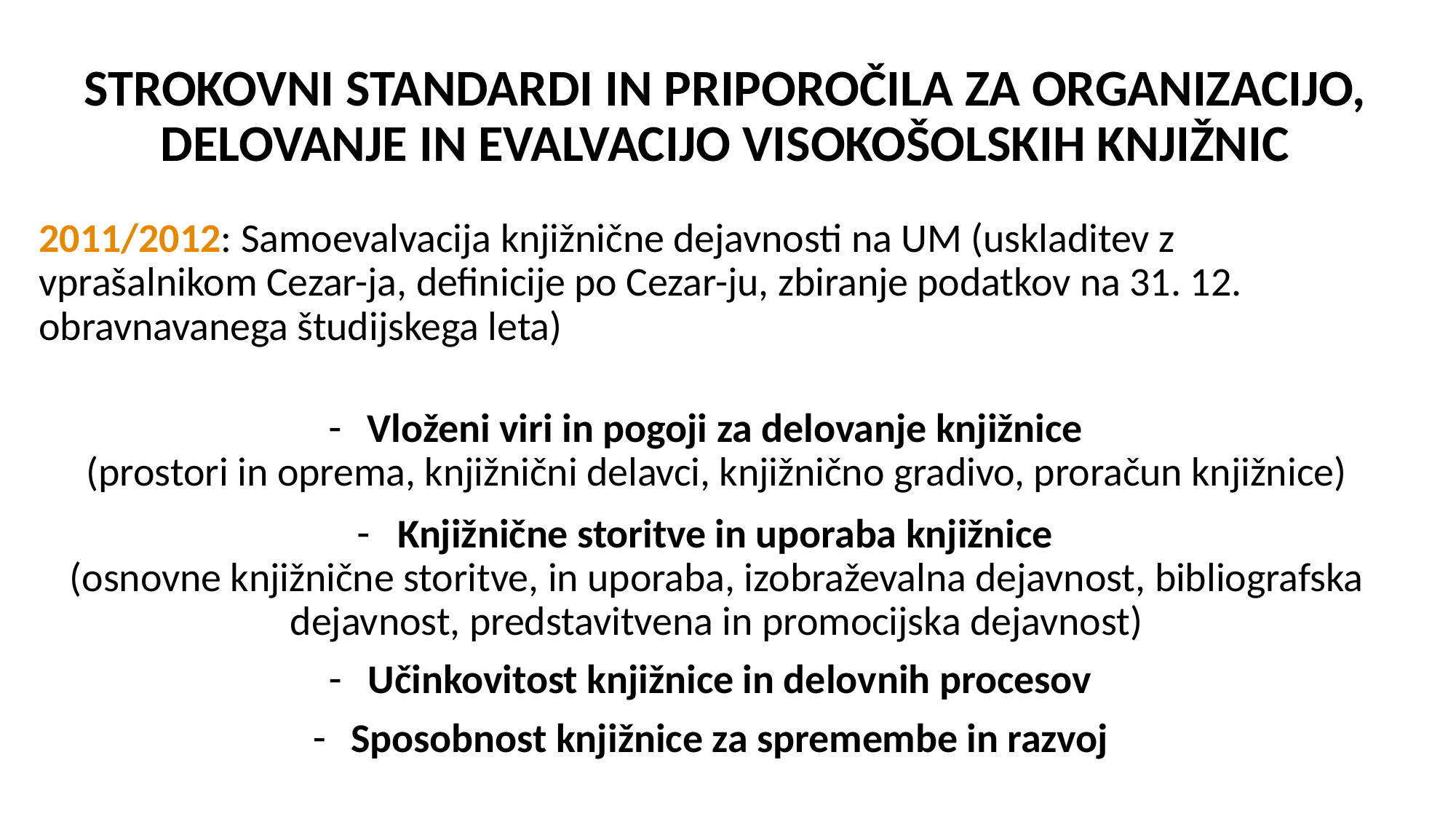

# STROKOVNI STANDARDI IN PRIPOROČILA ZA ORGANIZACIJO, DELOVANJE IN EVALVACIJO VISOKOŠOLSKIH KNJIŽNIC
2011/2012: Samoevalvacija knjižnične dejavnosti na UM (uskladitev z  vprašalnikom Cezar-ja, definicije po Cezar-ju, zbiranje podatkov na 31. 12. obravnavanega študijskega leta)

Vloženi viri in pogoji za delovanje knjižnice
(prostori in oprema, knjižnični delavci, knjižnično gradivo, proračun knjižnice)
Knjižnične storitve in uporaba knjižnice
(osnovne knjižnične storitve, in uporaba, izobraževalna dejavnost, bibliografska dejavnost, predstavitvena in promocijska dejavnost)
Učinkovitost knjižnice in delovnih procesov
Sposobnost knjižnice za spremembe in razvoj